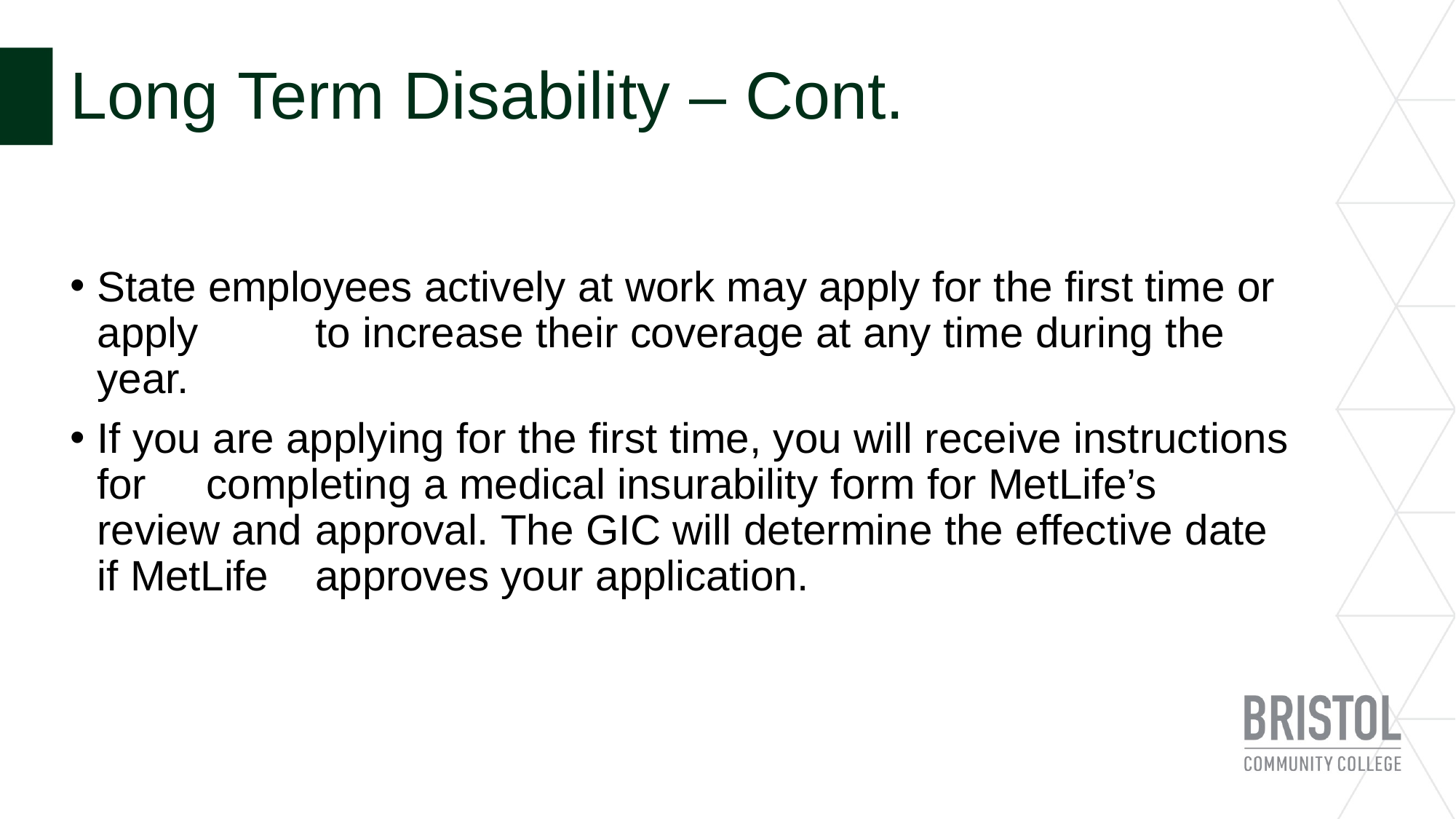

# Long Term Disability – Cont.
State employees actively at work may apply for the first time or apply 	to increase their coverage at any time during the year.
If you are applying for the first time, you will receive instructions for 	completing a medical insurability form for MetLife’s review and 	approval. The GIC will determine the effective date if MetLife 	approves your application.